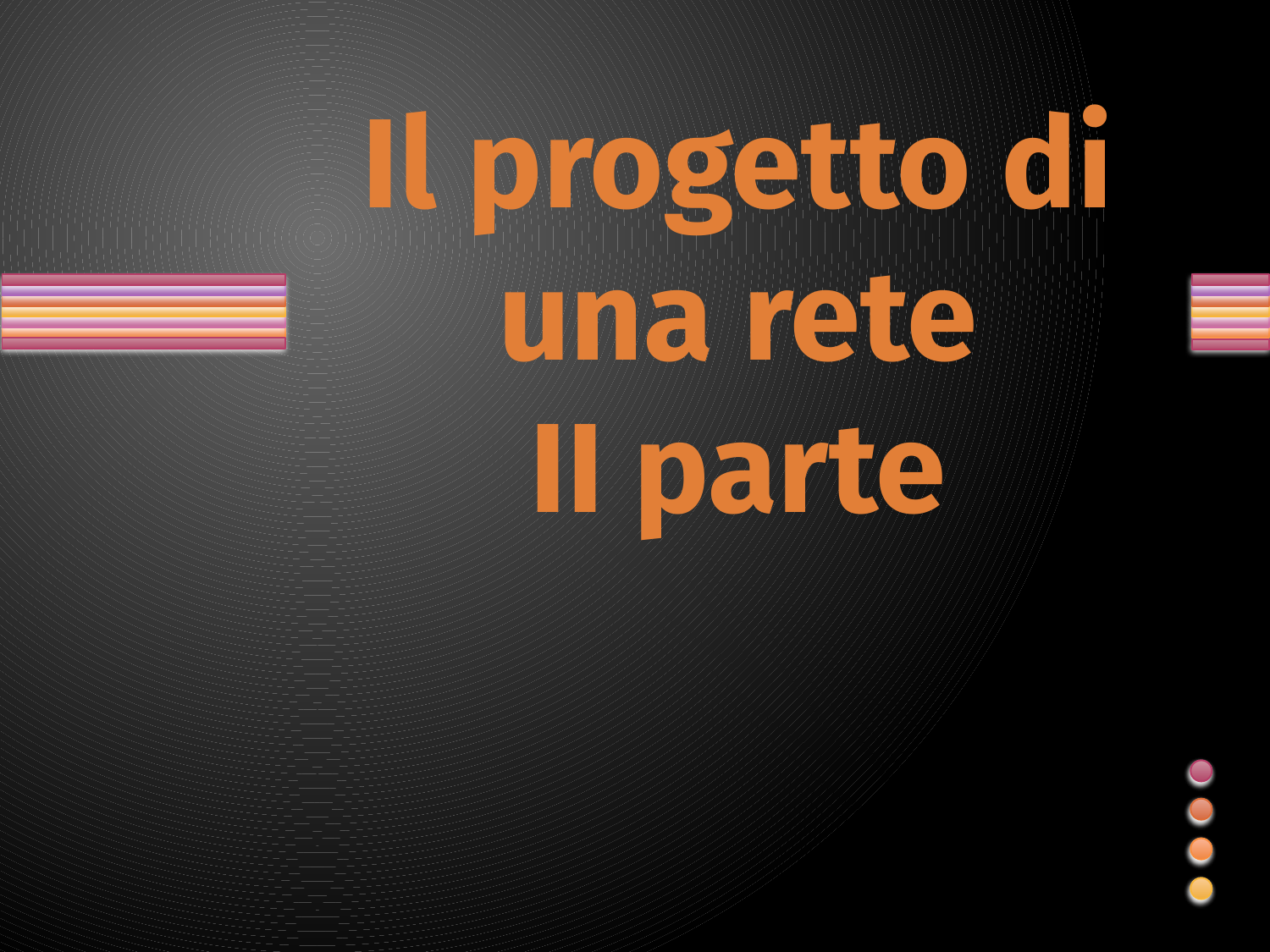

# Il progetto di una rete II parte